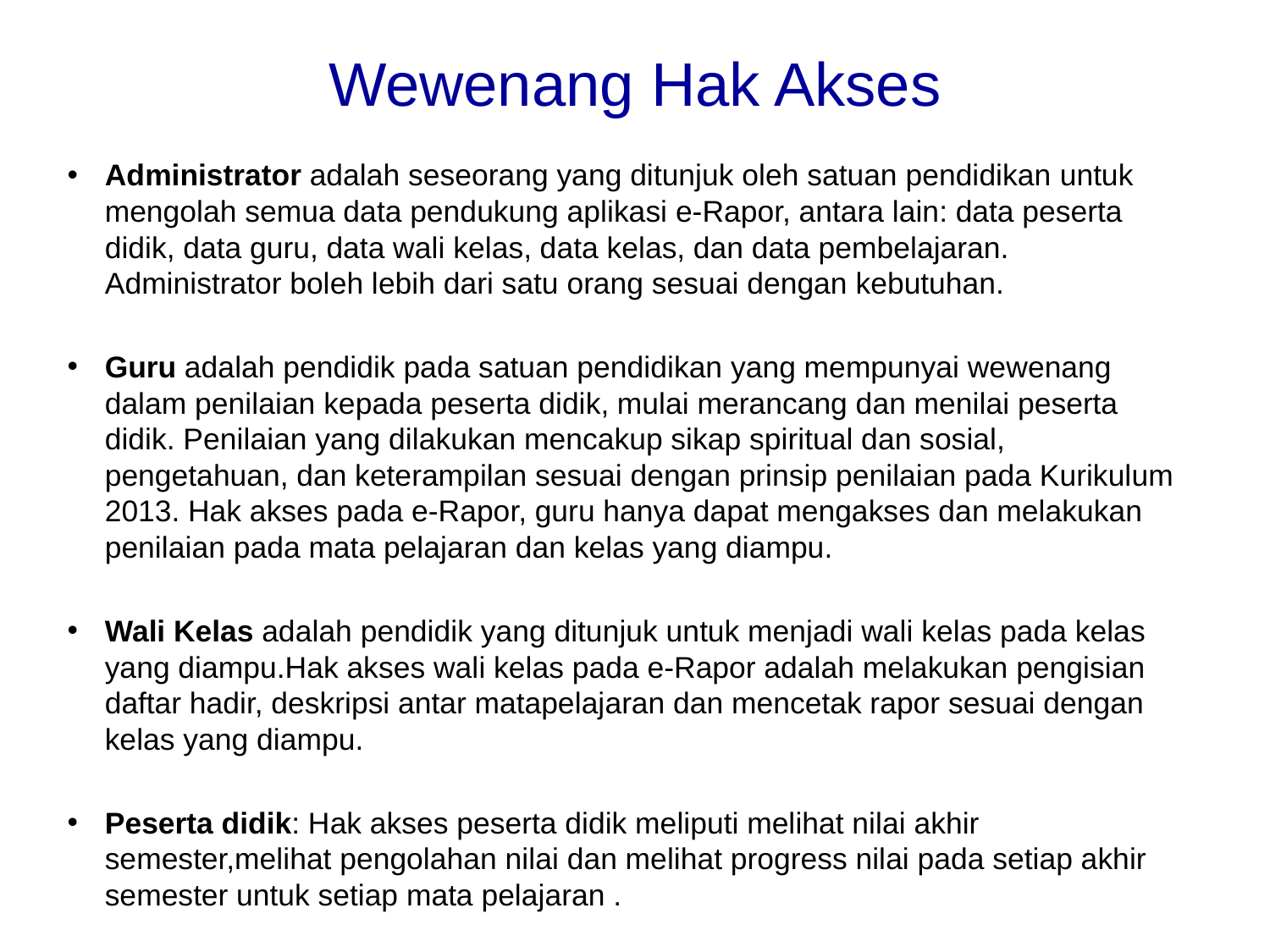

# Wewenang Hak Akses
Administrator adalah seseorang yang ditunjuk oleh satuan pendidikan untuk mengolah semua data pendukung aplikasi e-Rapor, antara lain: data peserta didik, data guru, data wali kelas, data kelas, dan data pembelajaran. Administrator boleh lebih dari satu orang sesuai dengan kebutuhan.

Guru adalah pendidik pada satuan pendidikan yang mempunyai wewenang dalam penilaian kepada peserta didik, mulai merancang dan menilai peserta didik. Penilaian yang dilakukan mencakup sikap spiritual dan sosial, pengetahuan, dan keterampilan sesuai dengan prinsip penilaian pada Kurikulum 2013. Hak akses pada e-Rapor, guru hanya dapat mengakses dan melakukan penilaian pada mata pelajaran dan kelas yang diampu.

Wali Kelas adalah pendidik yang ditunjuk untuk menjadi wali kelas pada kelas yang diampu.Hak akses wali kelas pada e-Rapor adalah melakukan pengisian daftar hadir, deskripsi antar matapelajaran dan mencetak rapor sesuai dengan kelas yang diampu.

Peserta didik: Hak akses peserta didik meliputi melihat nilai akhir semester,melihat pengolahan nilai dan melihat progress nilai pada setiap akhir semester untuk setiap mata pelajaran .